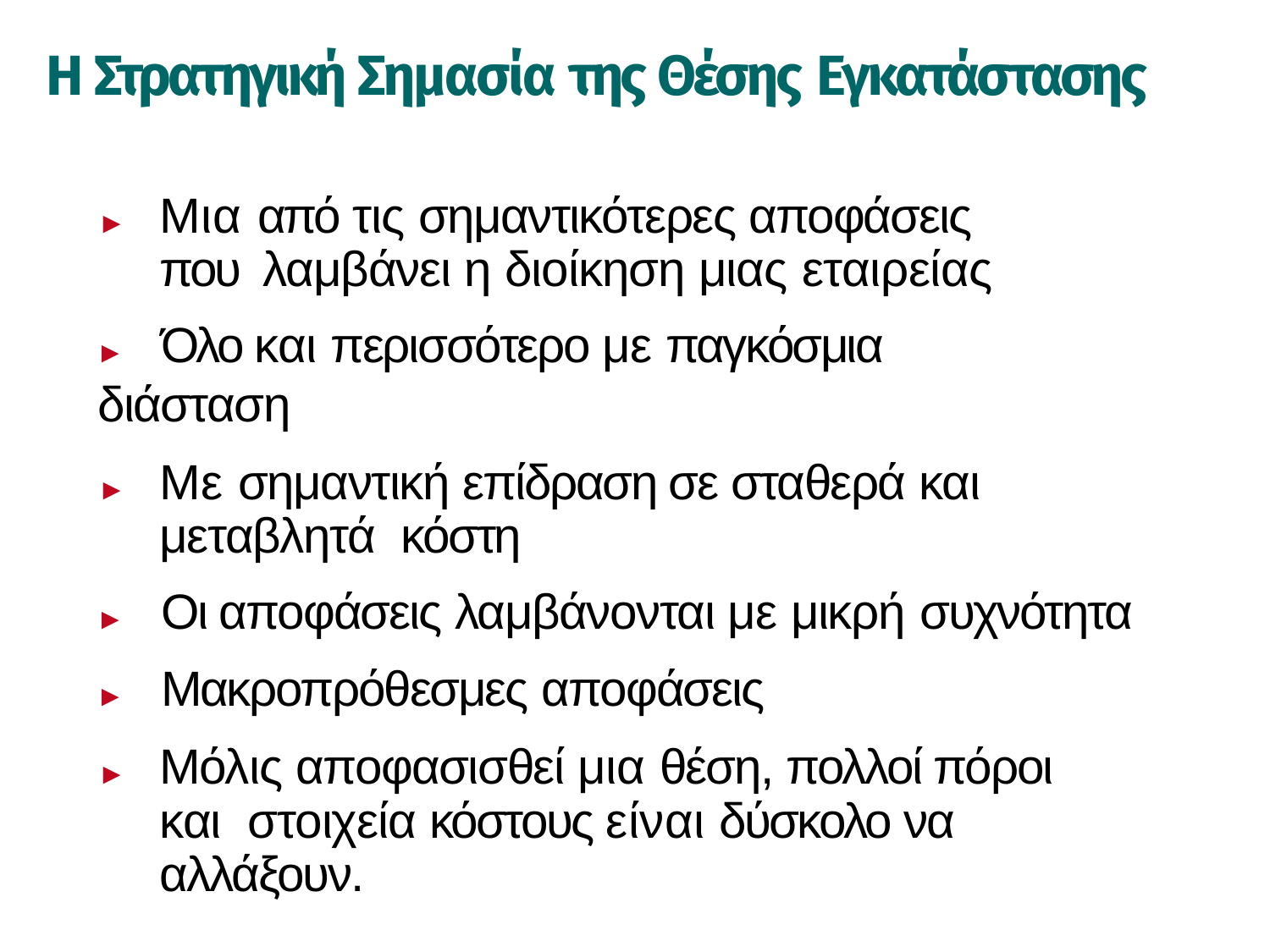

# Η Στρατηγική Σημασία της Θέσης Εγκατάστασης
►	Μια από τις σημαντικότερες αποφάσεις που  λαμβάνει η διοίκηση μιας εταιρείας
►	Όλο και περισσότερο με παγκόσμια διάσταση
►	Με σημαντική επίδραση σε σταθερά και μεταβλητά  κόστη
►	Οι αποφάσεις λαμβάνονται με μικρή συχνότητα
►	Μακροπρόθεσμες αποφάσεις
►	Μόλις αποφασισθεί μια θέση, πολλοί πόροι και  στοιχεία κόστους είναι δύσκολο να αλλάξουν.